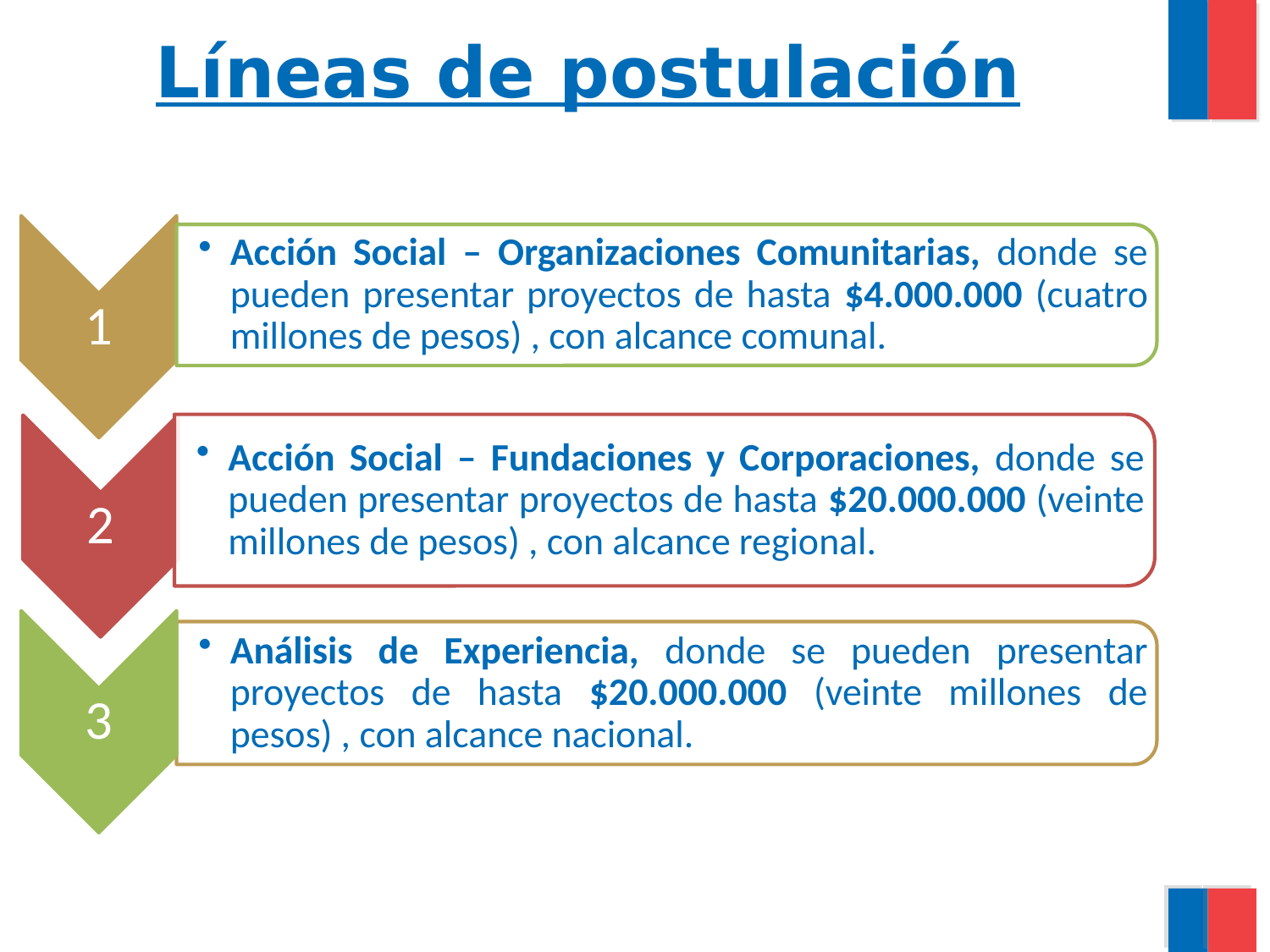

# Líneas de postulación
2
Acción Social – Fundaciones y Corporaciones, donde se pueden presentar proyectos de hasta $20.000.000 (veinte millones de pesos) , con alcance regional.
1
Análisis de Experiencia, donde se pueden presentar proyectos de hasta $20.000.000 (veinte millones de pesos) , con alcance nacional.
3
Acción Social – Organizaciones Comunitarias, donde se pueden presentar proyectos de hasta $4.000.000 (cuatro millones de pesos) , con alcance comunal.